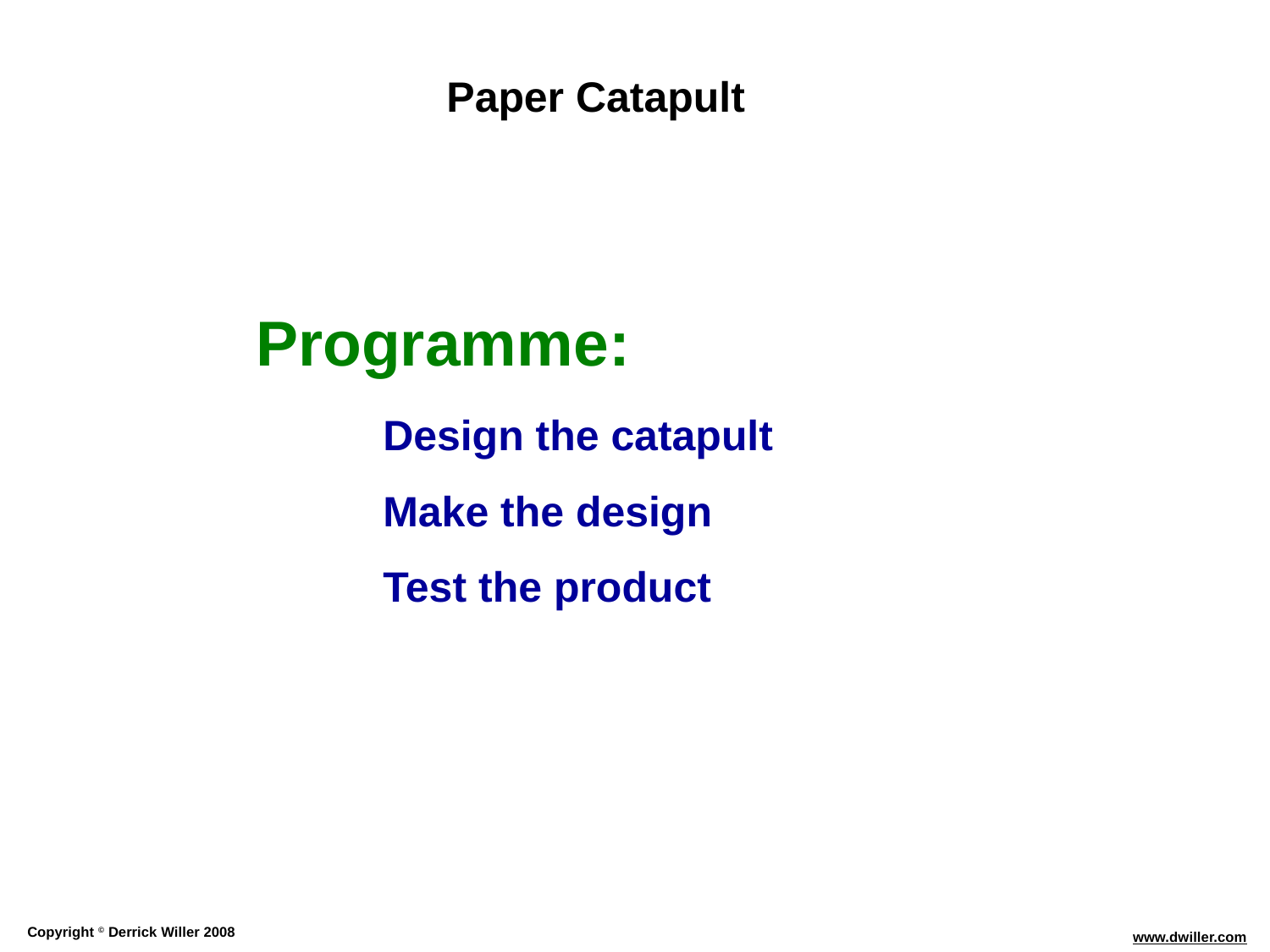

Programme:

	Design the catapult

	Make the design

	Test the product